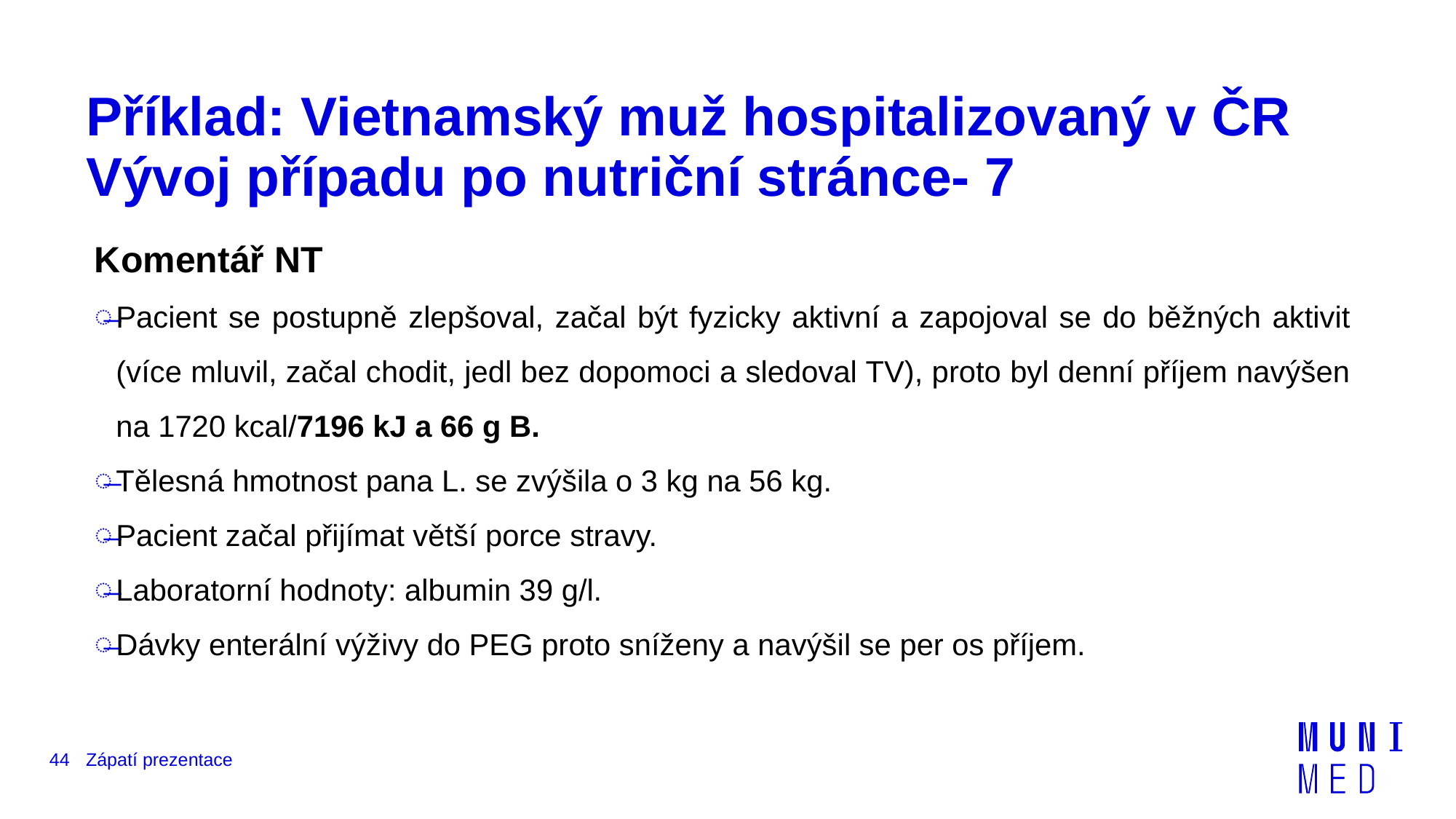

# Příklad: Vietnamský muž hospitalizovaný v ČR Vývoj případu po nutriční stránce- 7
Komentář NT
Pacient se postupně zlepšoval, začal být fyzicky aktivní a zapojoval se do běžných aktivit (více mluvil, začal chodit, jedl bez dopomoci a sledoval TV), proto byl denní příjem navýšen na 1720 kcal/7196 kJ a 66 g B.
Tělesná hmotnost pana L. se zvýšila o 3 kg na 56 kg.
Pacient začal přijímat větší porce stravy.
Laboratorní hodnoty: albumin 39 g/l.
Dávky enterální výživy do PEG proto sníženy a navýšil se per os příjem.
44
Zápatí prezentace